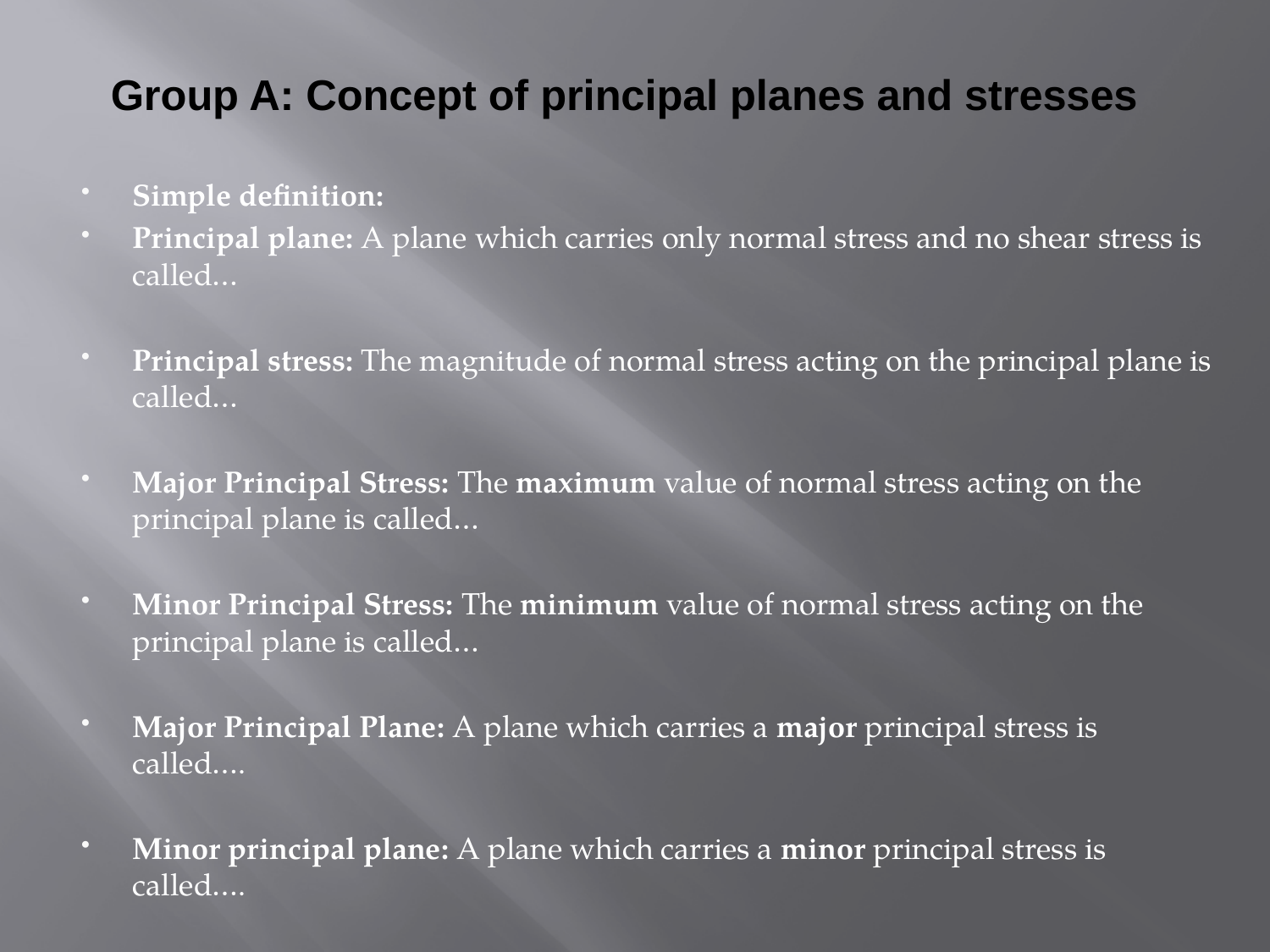

# Group A: Concept of principal planes and stresses
Simple definition:
Principal plane: A plane which carries only normal stress and no shear stress is called…

Principal stress: The magnitude of normal stress acting on the principal plane is called…

Major Principal Stress: The maximum value of normal stress acting on the principal plane is called…

Minor Principal Stress: The minimum value of normal stress acting on the principal plane is called…

Major Principal Plane: A plane which carries a major principal stress is called….

Minor principal plane: A plane which carries a minor principal stress is called….